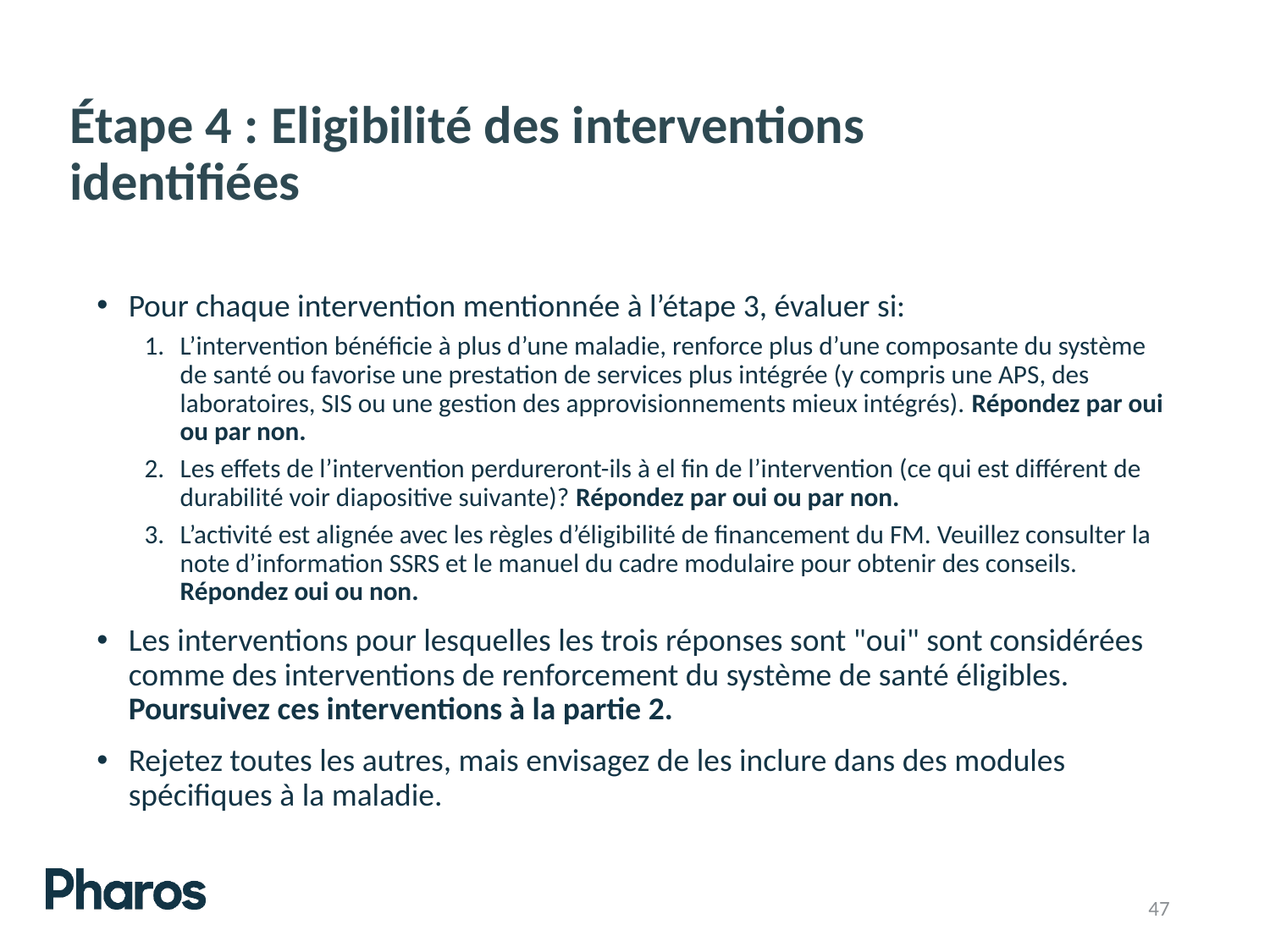

Étape 4 : Eligibilité des interventions identifiées
Pour chaque intervention mentionnée à l’étape 3, évaluer si:
L’intervention bénéficie à plus d’une maladie, renforce plus d’une composante du système de santé ou favorise une prestation de services plus intégrée (y compris une APS, des laboratoires, SIS ou une gestion des approvisionnements mieux intégrés). Répondez par oui ou par non.
Les effets de l’intervention perdureront-ils à el fin de l’intervention (ce qui est différent de durabilité voir diapositive suivante)? Répondez par oui ou par non.
L’activité est alignée avec les règles d’éligibilité de financement du FM. Veuillez consulter la note d’information SSRS et le manuel du cadre modulaire pour obtenir des conseils. Répondez oui ou non.
Les interventions pour lesquelles les trois réponses sont "oui" sont considérées comme des interventions de renforcement du système de santé éligibles.  Poursuivez ces interventions à la partie 2.
Rejetez toutes les autres, mais envisagez de les inclure dans des modules spécifiques à la maladie.
47